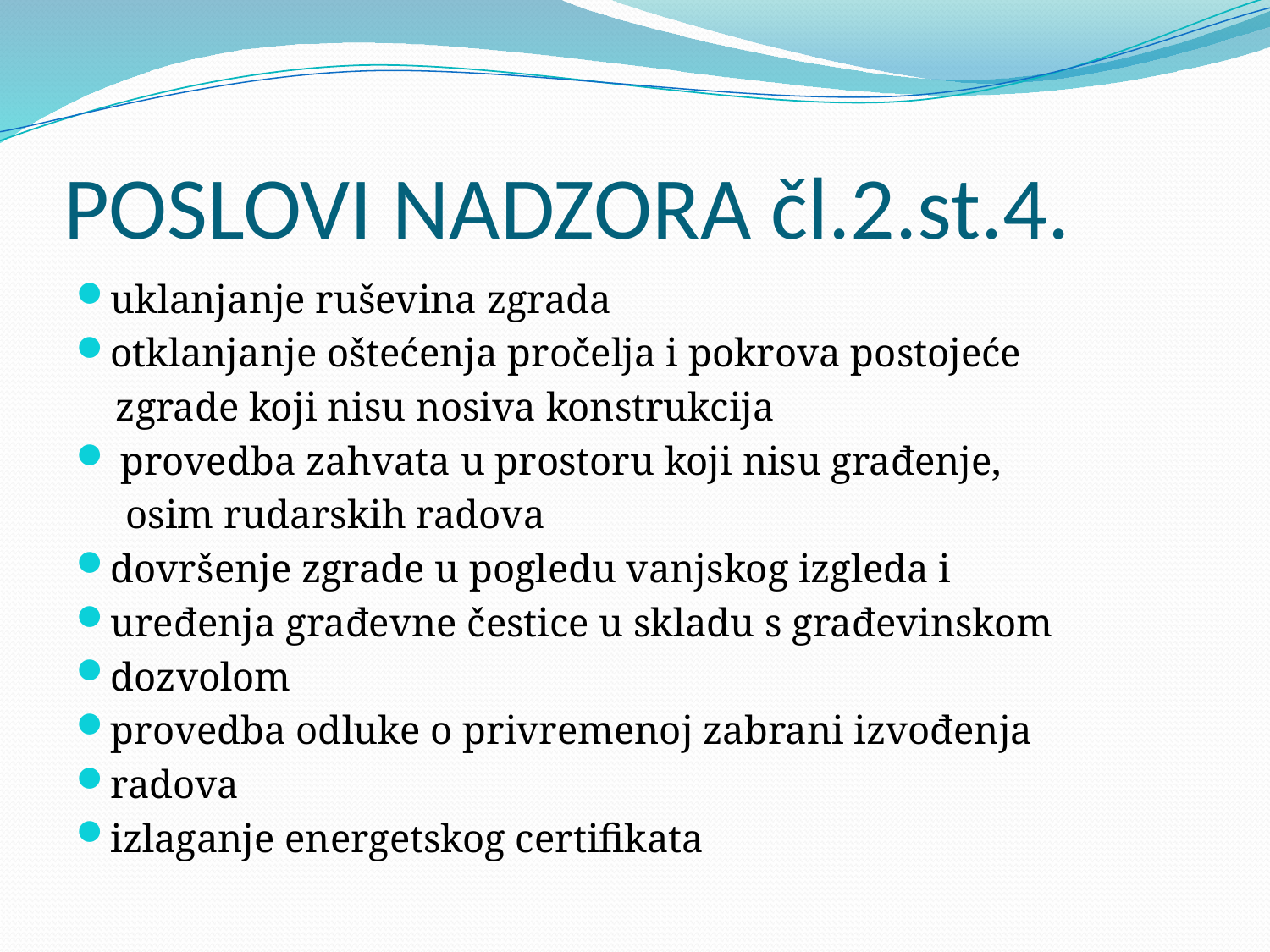

# POSLOVI NADZORA čl.2.st.4.
uklanjanje ruševina zgrada
otklanjanje oštećenja pročelja i pokrova postojeće
    zgrade koji nisu nosiva konstrukcija
 provedba zahvata u prostoru koji nisu građenje,
     osim rudarskih radova
dovršenje zgrade u pogledu vanjskog izgleda i
uređenja građevne čestice u skladu s građevinskom
dozvolom
provedba odluke o privremenoj zabrani izvođenja
radova
izlaganje energetskog certifikata